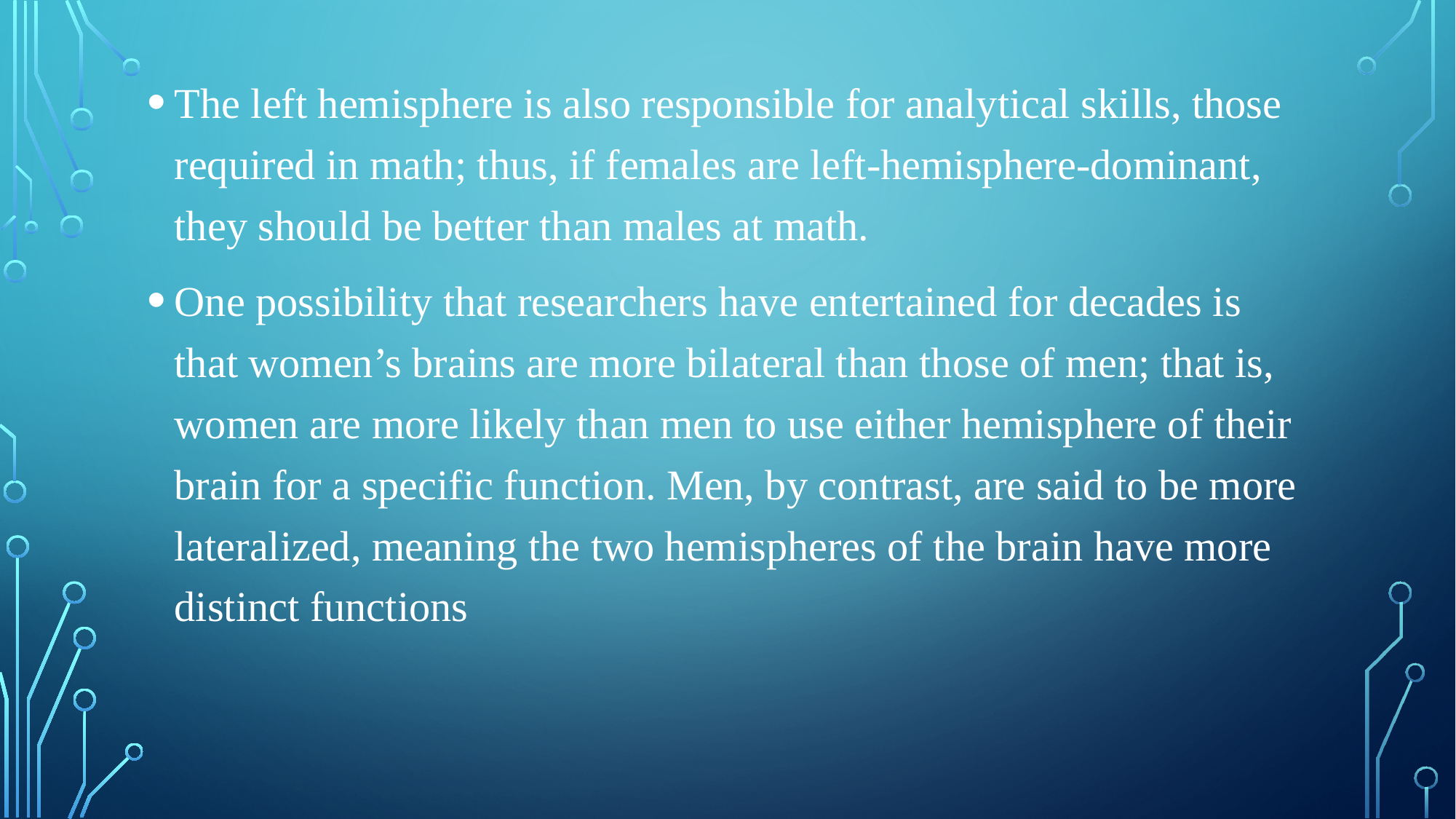

The left hemisphere is also responsible for analytical skills, those required in math; thus, if females are left-hemisphere-dominant, they should be better than males at math.
One possibility that researchers have entertained for decades is that women’s brains are more bilateral than those of men; that is, women are more likely than men to use either hemisphere of their brain for a specific function. Men, by contrast, are said to be more lateralized, meaning the two hemispheres of the brain have more distinct functions